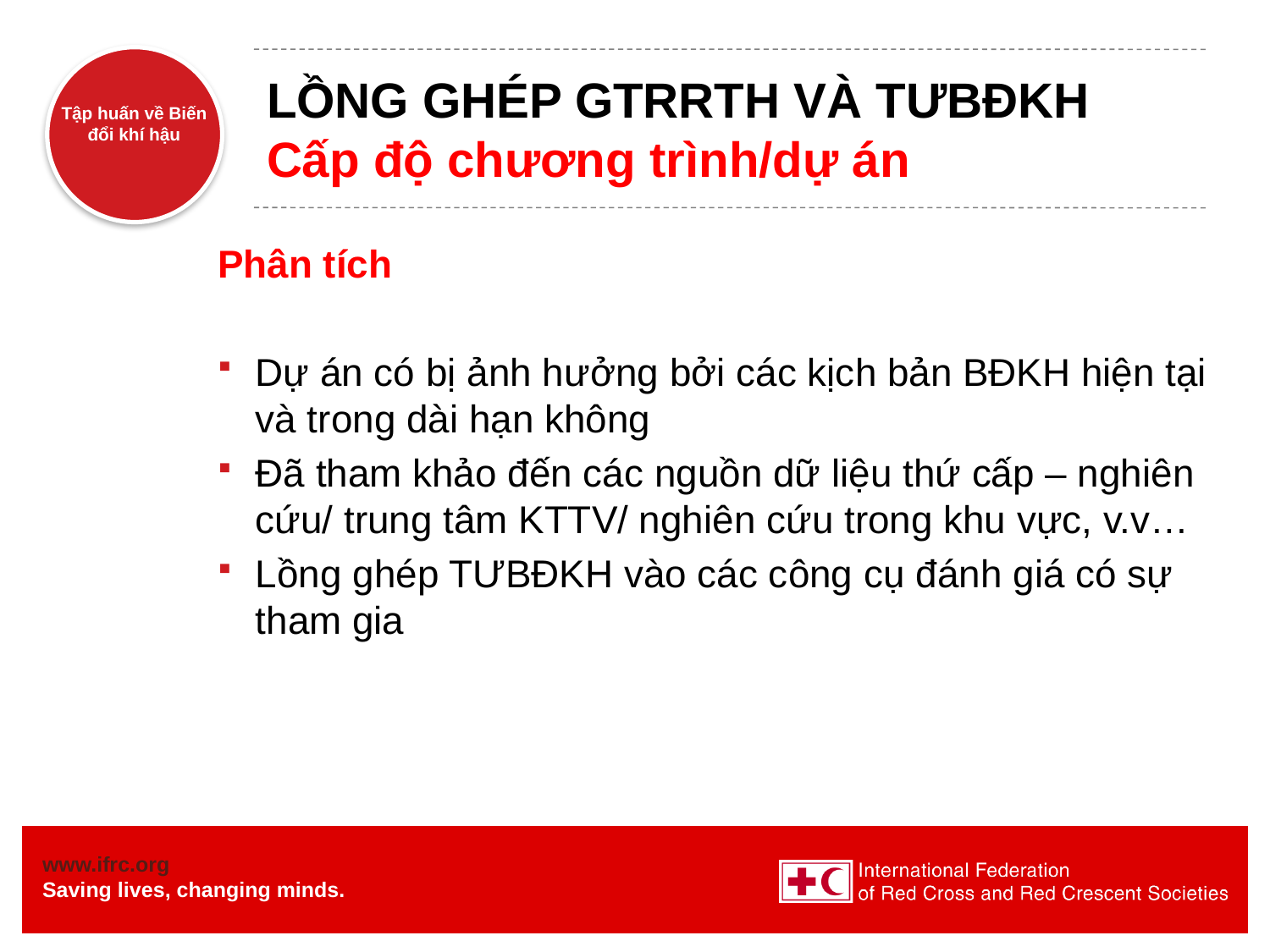

# LỒNG GHÉP GTRRTH VÀ TƯBĐKH Cấp độ chương trình/dự án
Phân tích

Dự án có bị ảnh hưởng bởi các kịch bản BĐKH hiện tại và trong dài hạn không
Đã tham khảo đến các nguồn dữ liệu thứ cấp – nghiên cứu/ trung tâm KTTV/ nghiên cứu trong khu vực, v.v…
Lồng ghép TƯBĐKH vào các công cụ đánh giá có sự tham gia